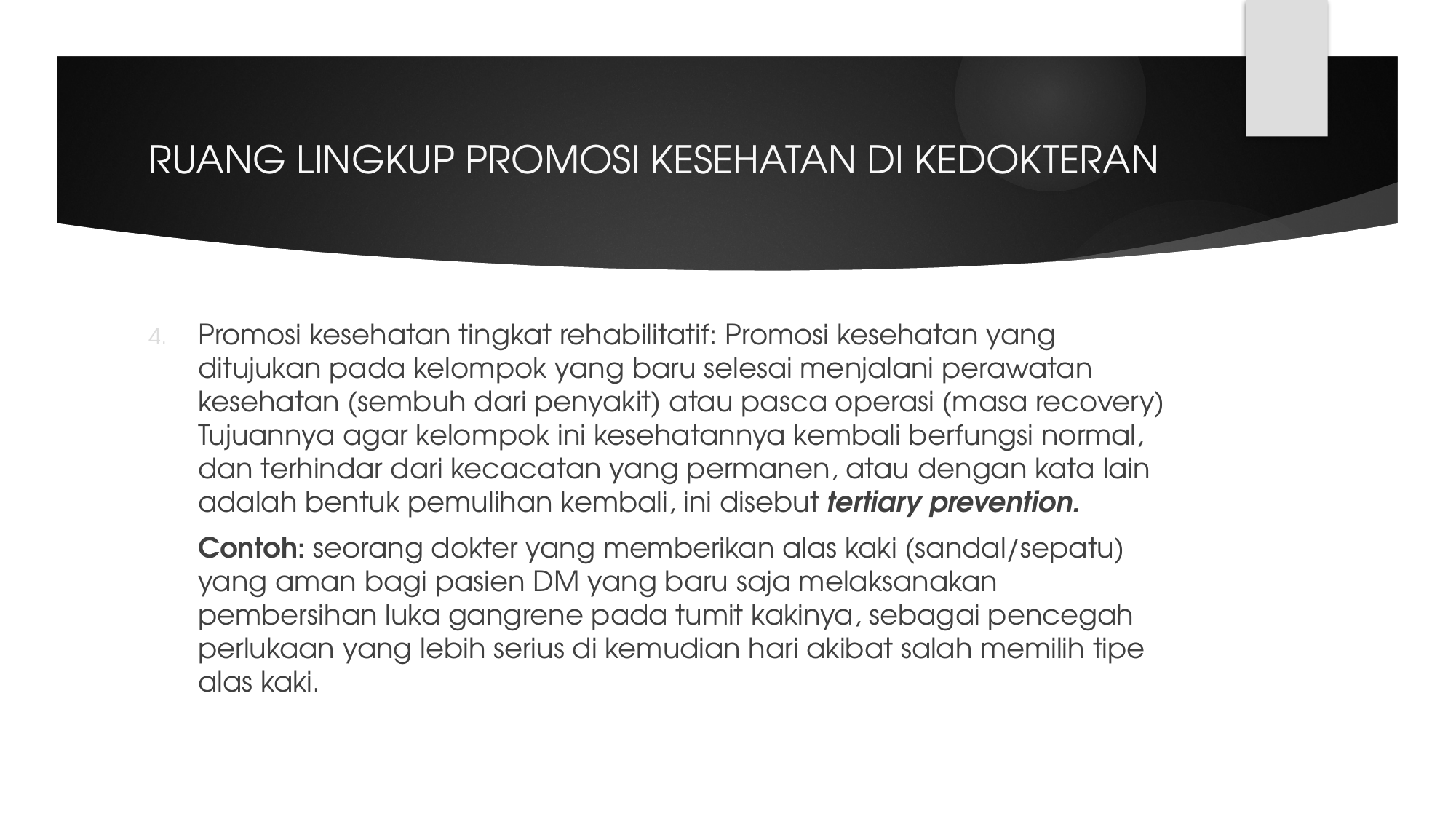

# RUANG LINGKUP PROMOSI KESEHATAN DI KEDOKTERAN
Promosi kesehatan tingkat rehabilitatif: Promosi kesehatan yang ditujukan pada kelompok yang baru selesai menjalani perawatan kesehatan (sembuh dari penyakit) atau pasca operasi (masa recovery) Tujuannya agar kelompok ini kesehatannya kembali berfungsi normal, dan terhindar dari kecacatan yang permanen, atau dengan kata lain adalah bentuk pemulihan kembali, ini disebut tertiary prevention.
Contoh: seorang dokter yang memberikan alas kaki (sandal/sepatu) yang aman bagi pasien DM yang baru saja melaksanakan pembersihan luka gangrene pada tumit kakinya, sebagai pencegah perlukaan yang lebih serius di kemudian hari akibat salah memilih tipe alas kaki.